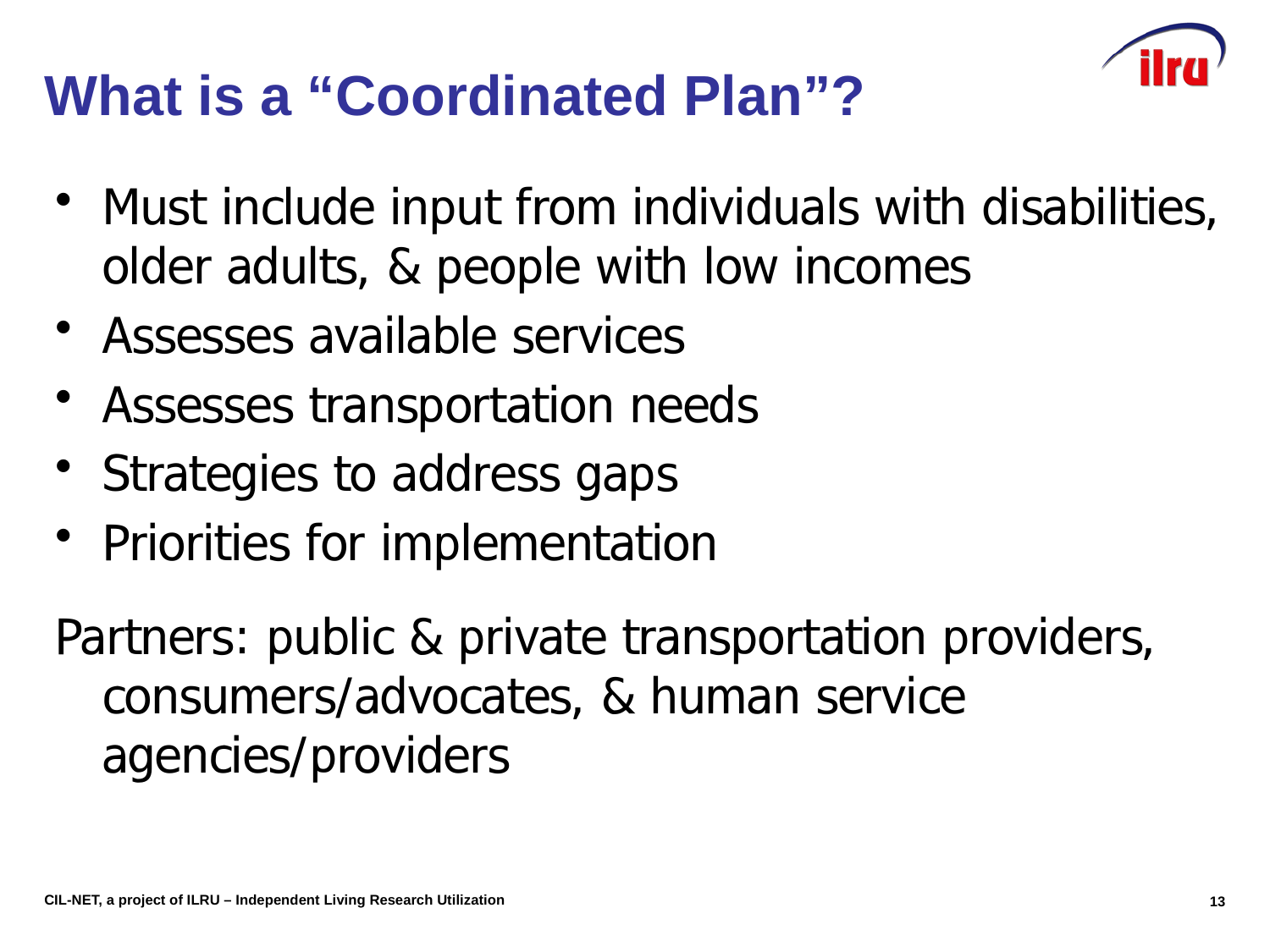

# What is a “Coordinated Plan”?
Must include input from individuals with disabilities, older adults, & people with low incomes
Assesses available services
Assesses transportation needs
Strategies to address gaps
Priorities for implementation

Partners: public & private transportation providers, consumers/advocates, & human service agencies/providers
13